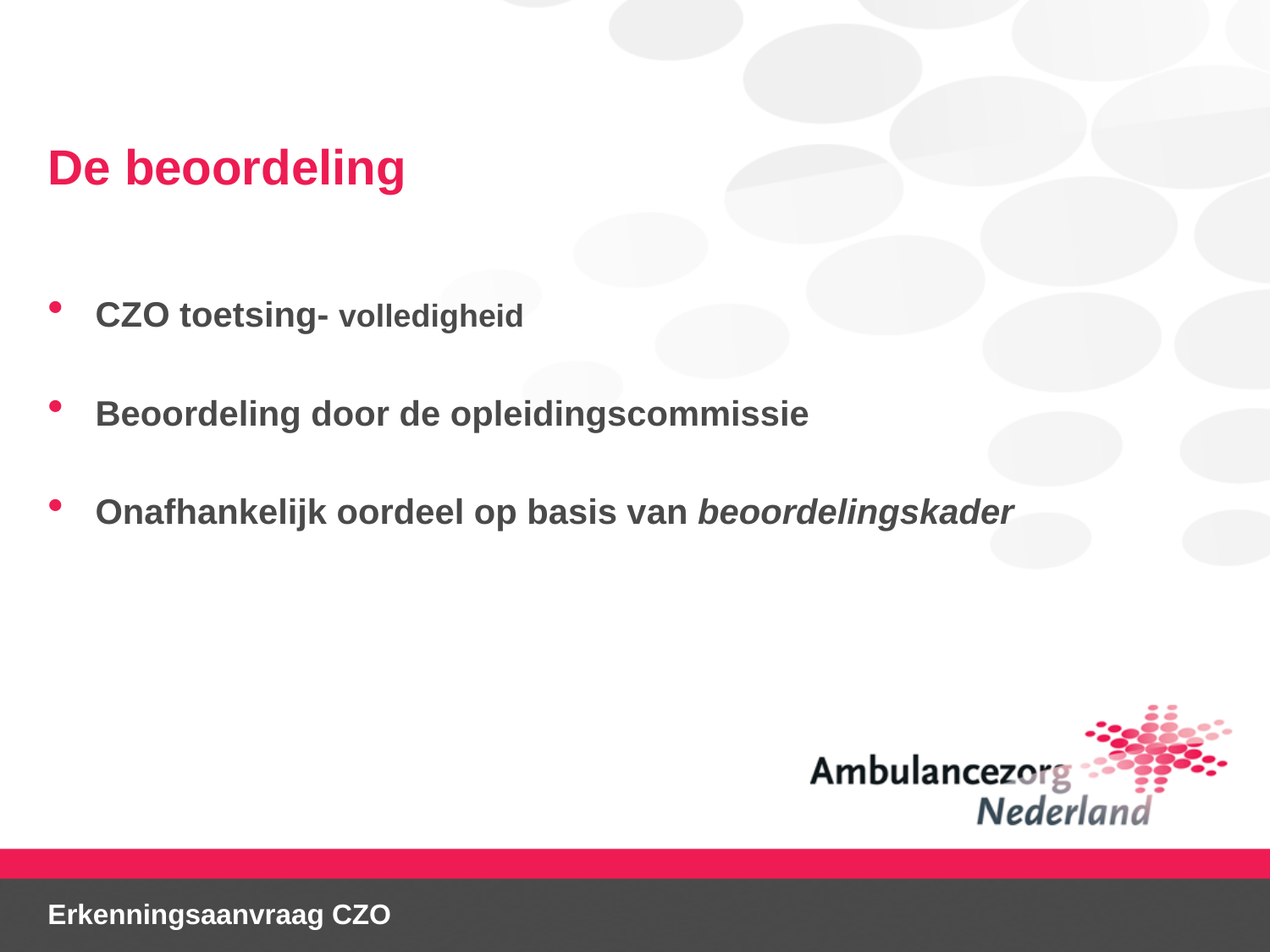

# De beoordeling

CZO toetsing- volledigheid

Beoordeling door de opleidingscommissie

Onafhankelijk oordeel op basis van beoordelingskader
Erkenningsaanvraag CZO